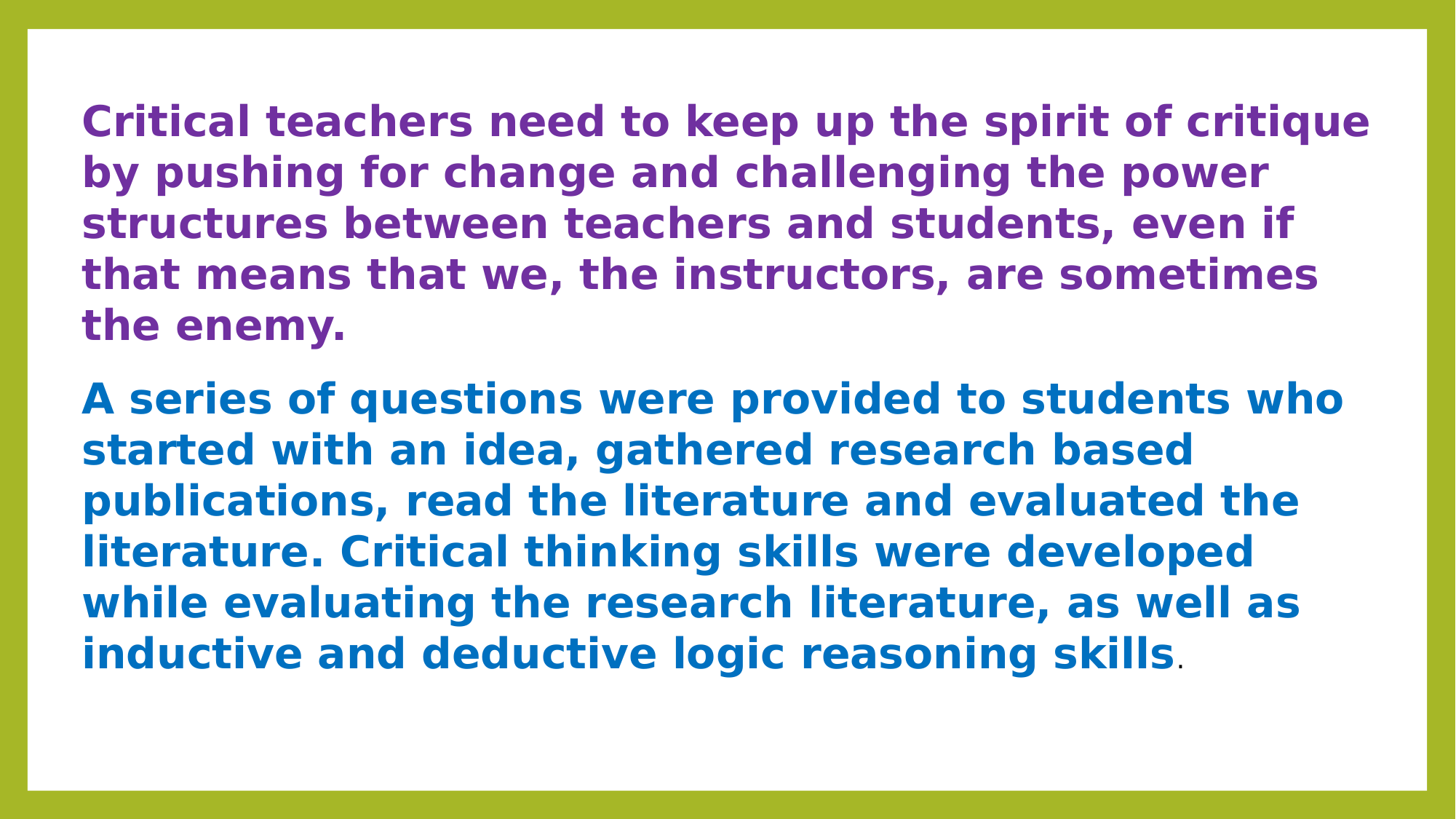

Critical teachers need to keep up the spirit of critique by pushing for change and challenging the power structures between teachers and students, even if that means that we, the instructors, are sometimes the enemy.
A series of questions were provided to students who started with an idea, gathered research based publications, read the literature and evaluated the literature. Critical thinking skills were developed while evaluating the research literature, as well as inductive and deductive logic reasoning skills.